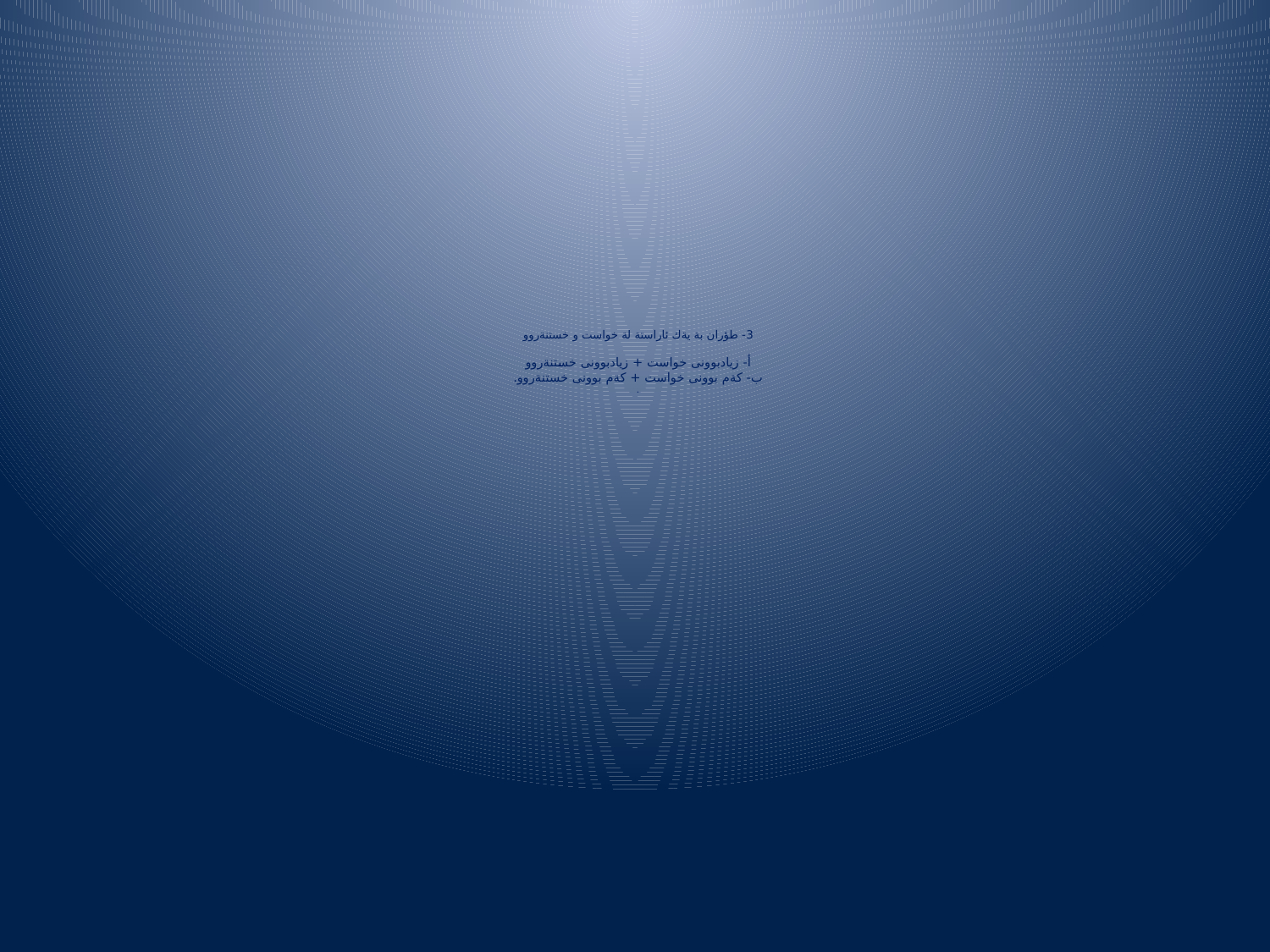

# 3- طؤران بة يةك ئاراستة لة خواست و خستنةروو أ- زيادبوونى خواست + زيادبوونى خستنةروو ب- كةم بوونى خواست + كةم بوونى خستنةروو. .